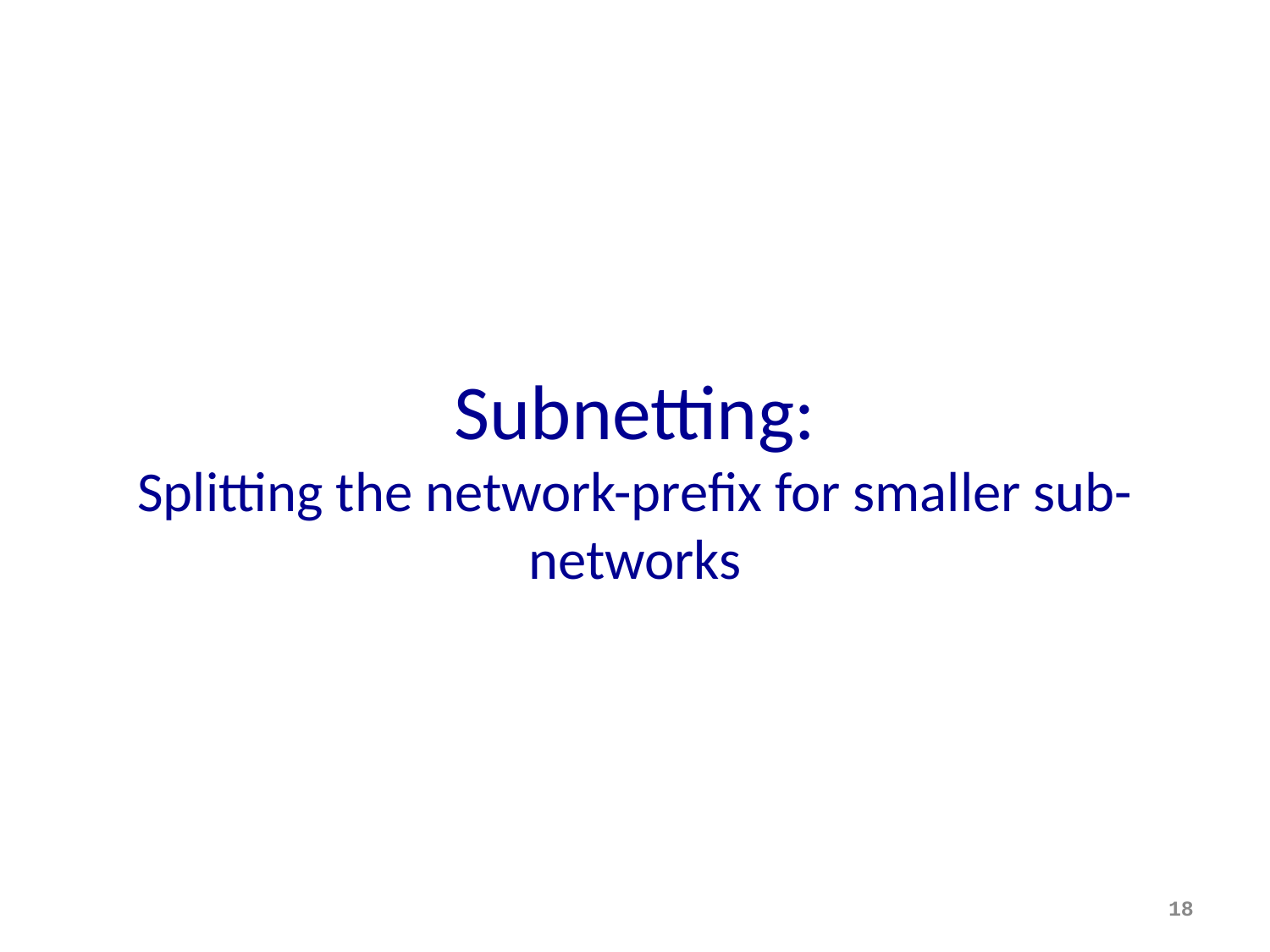

# Subnetting: Splitting the network-prefix for smaller sub-networks
18